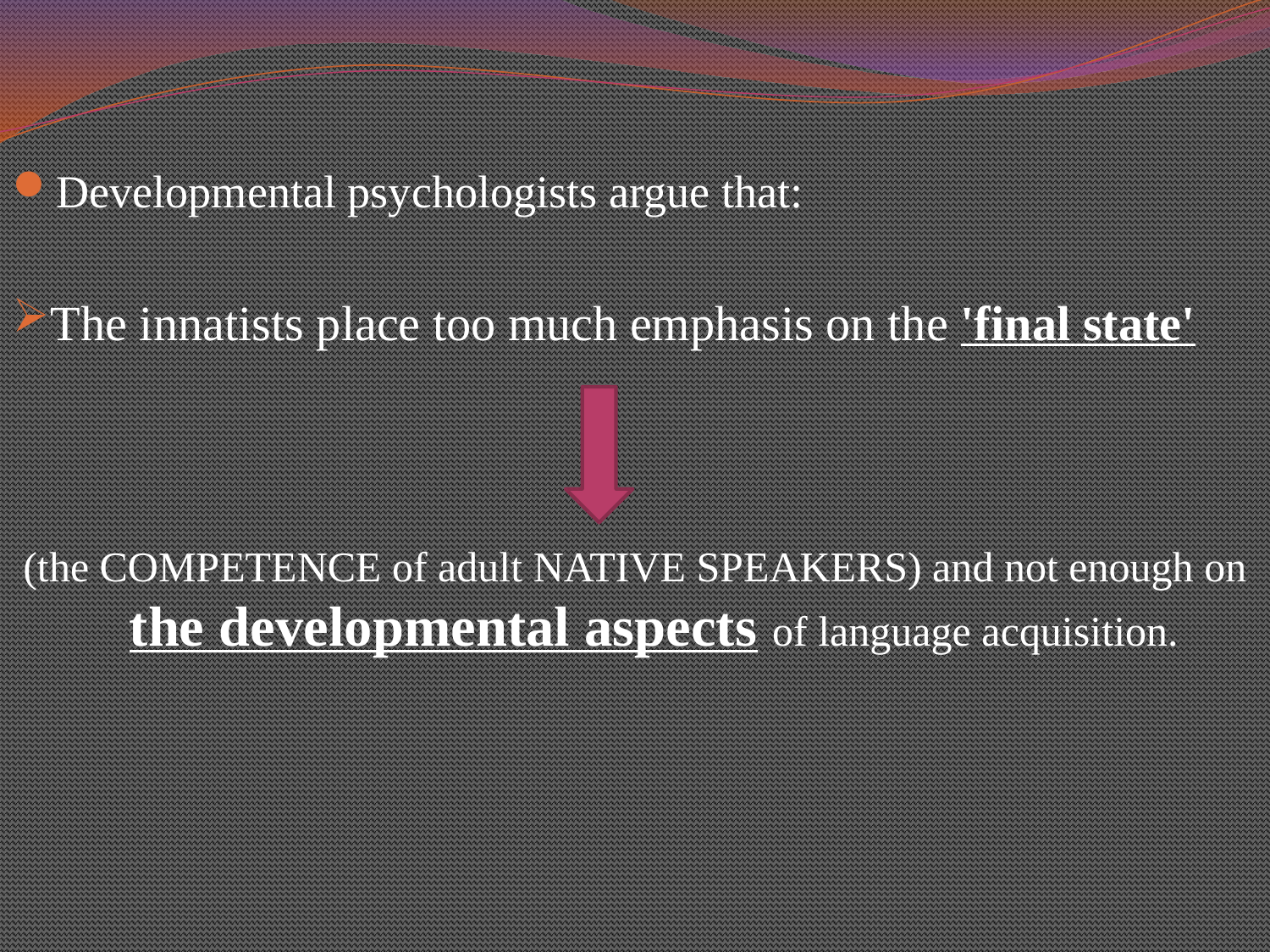

#

Developmental psychologists argue that:

The innatists place too much emphasis on the 'final state'

(the COMPETENCE of adult NATIVE SPEAKERS) and not enough on the developmental aspects of language acquisition.